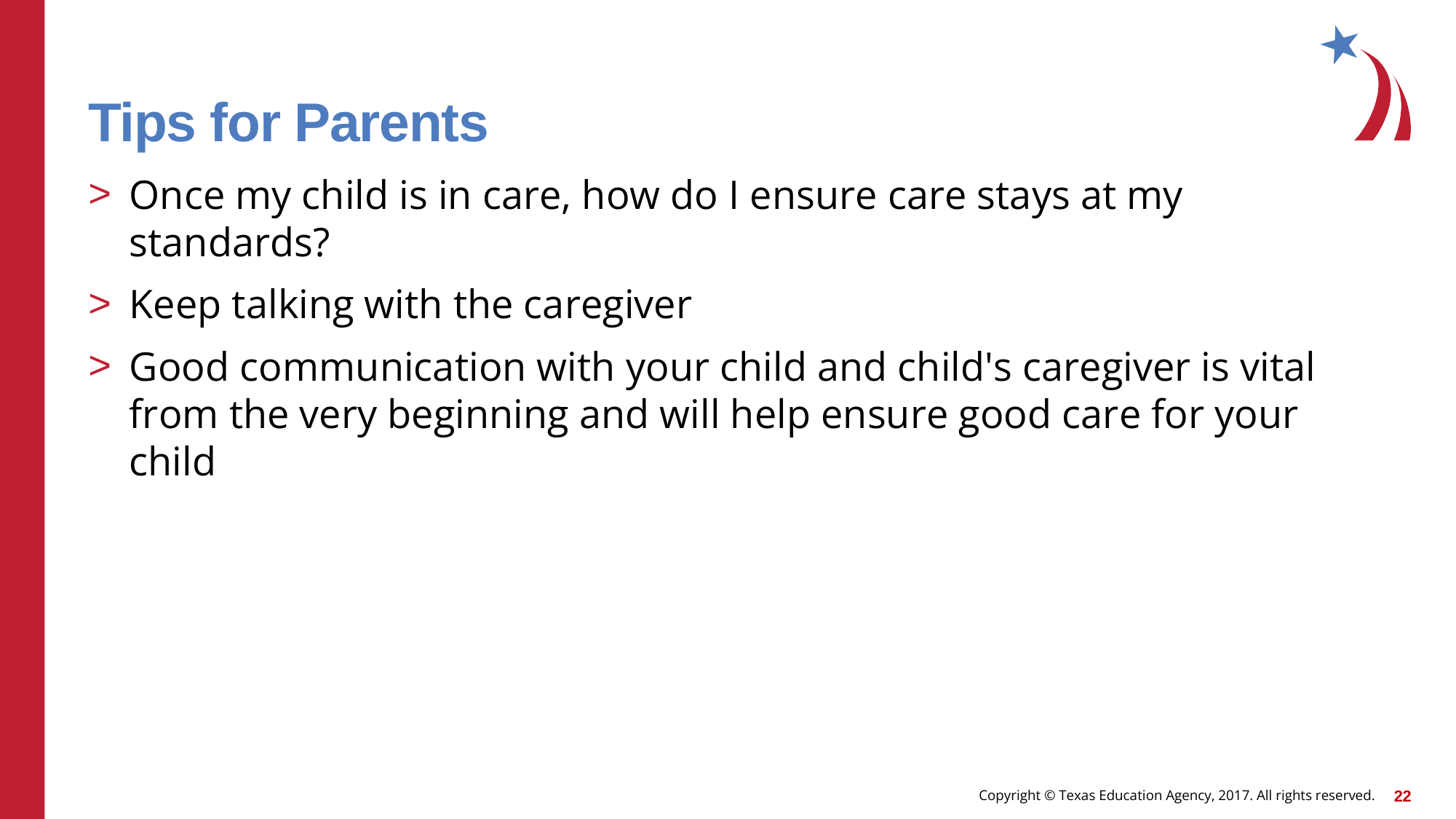

# Tips for Parents
Once my child is in care, how do I ensure care stays at my standards?
Keep talking with the caregiver
Good communication with your child and child's caregiver is vital from the very beginning and will help ensure good care for your child